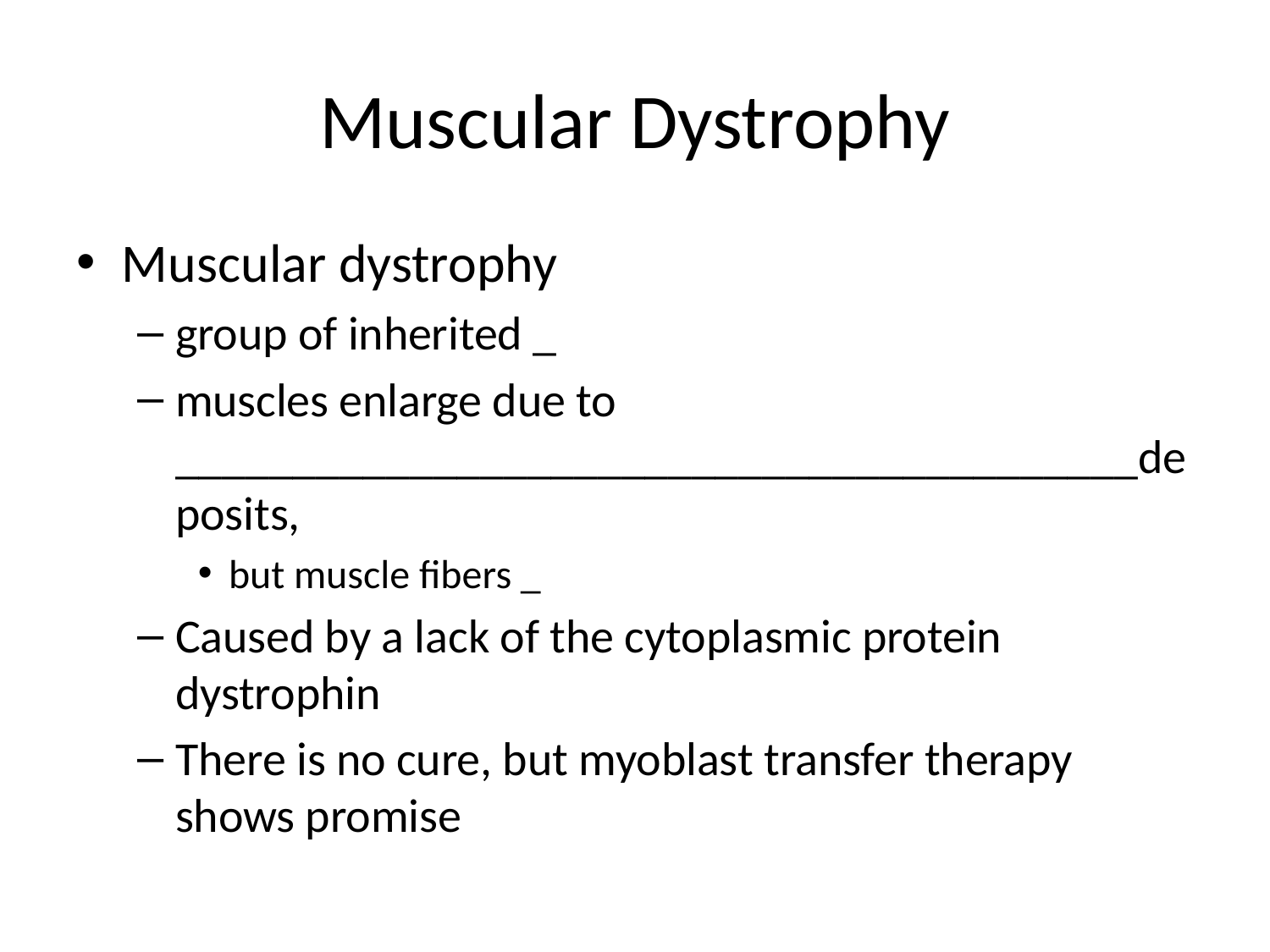

# Muscular Dystrophy
Muscular dystrophy
group of inherited _
muscles enlarge due to _________________________________________deposits,
but muscle fibers _
Caused by a lack of the cytoplasmic protein dystrophin
There is no cure, but myoblast transfer therapy shows promise